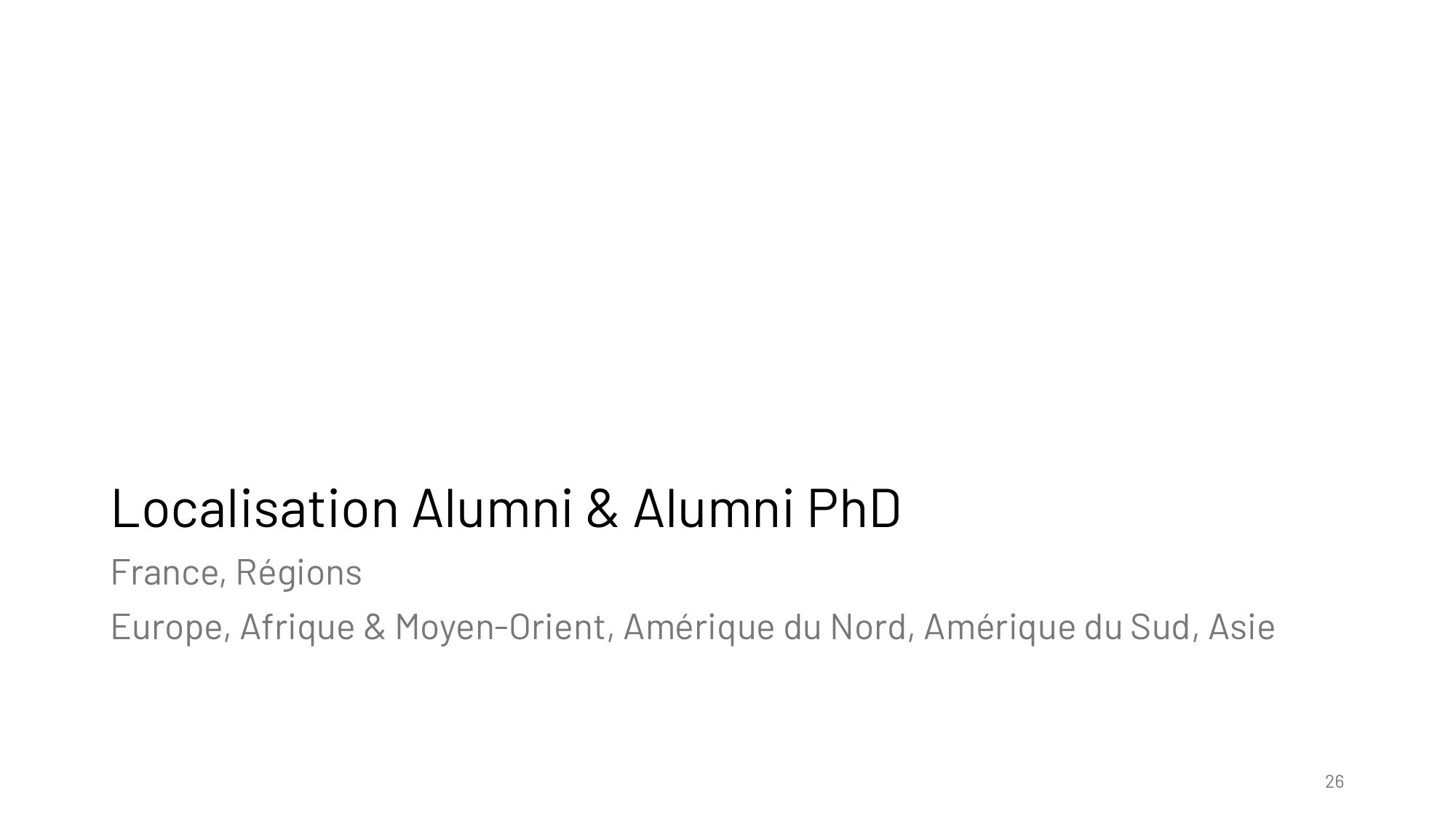

# Localisation Alumni & Alumni PhD
France, Régions
Europe, Afrique & Moyen-Orient, Amérique du Nord, Amérique du Sud, Asie

26